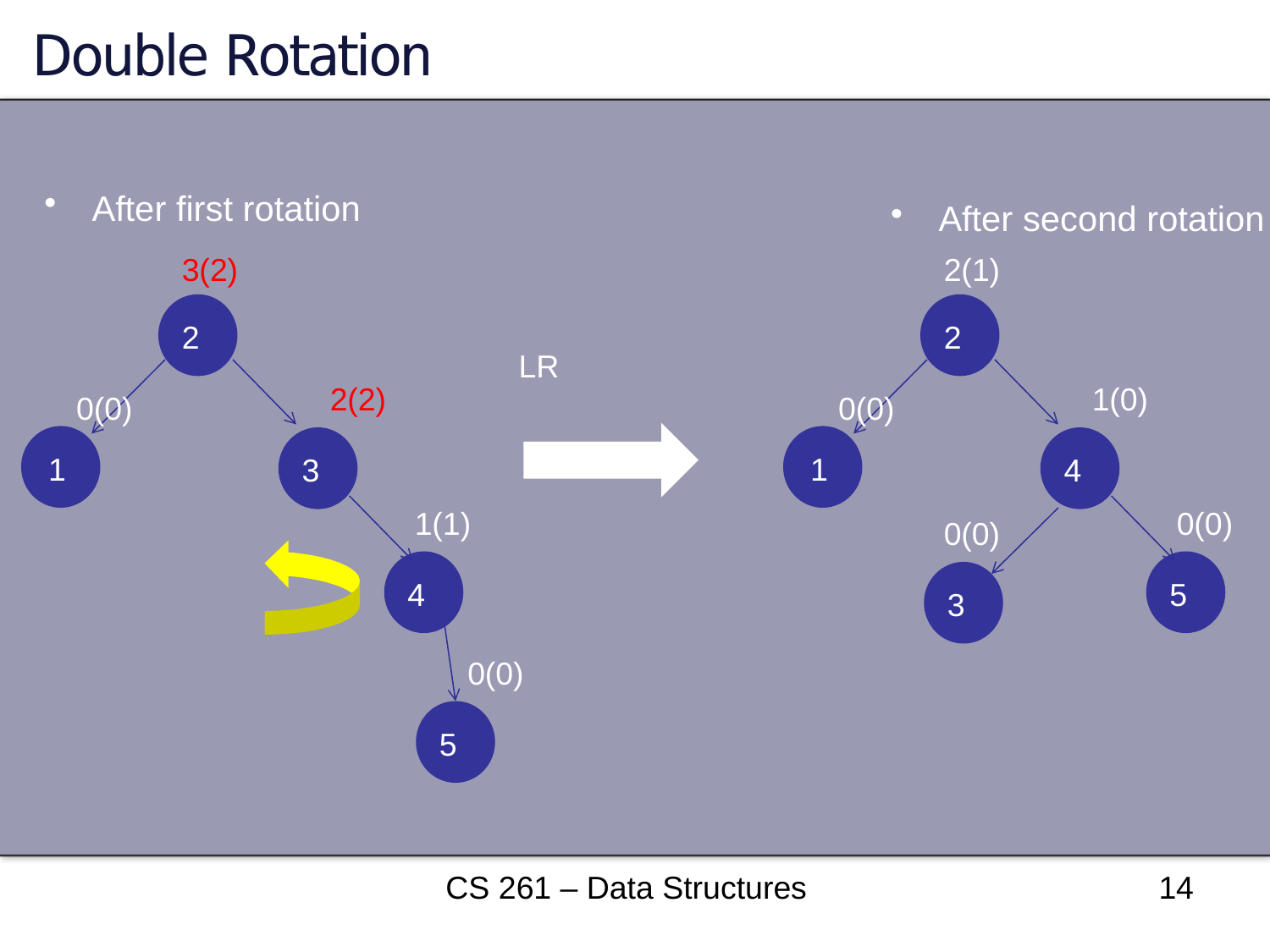

# Double Rotation

After first rotation
After second rotation
3(2)

2

1
0(0)
3

2(2)
1(1)
4
0(0)

5

2(1)

2

1
0(0)
4

1(0)
0(0)
0(0)

5
3

 LR

CS 261 – Data Structures
14